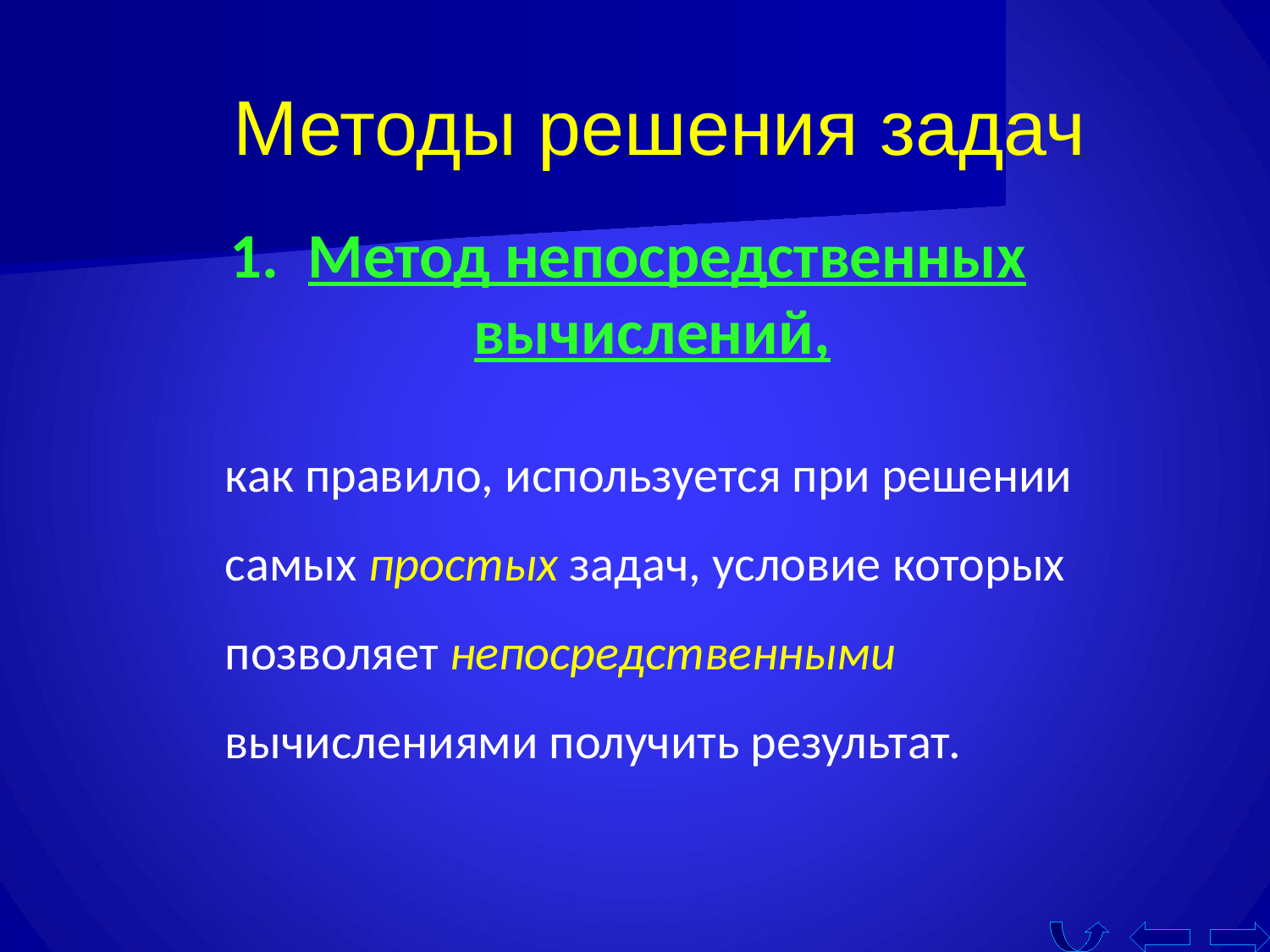

Методы решения задач
  Метод непосредственных вычислений,

     как правило, используется при решении самых простых задач, условие которых позволяет непосредственными вычислениями получить результат.